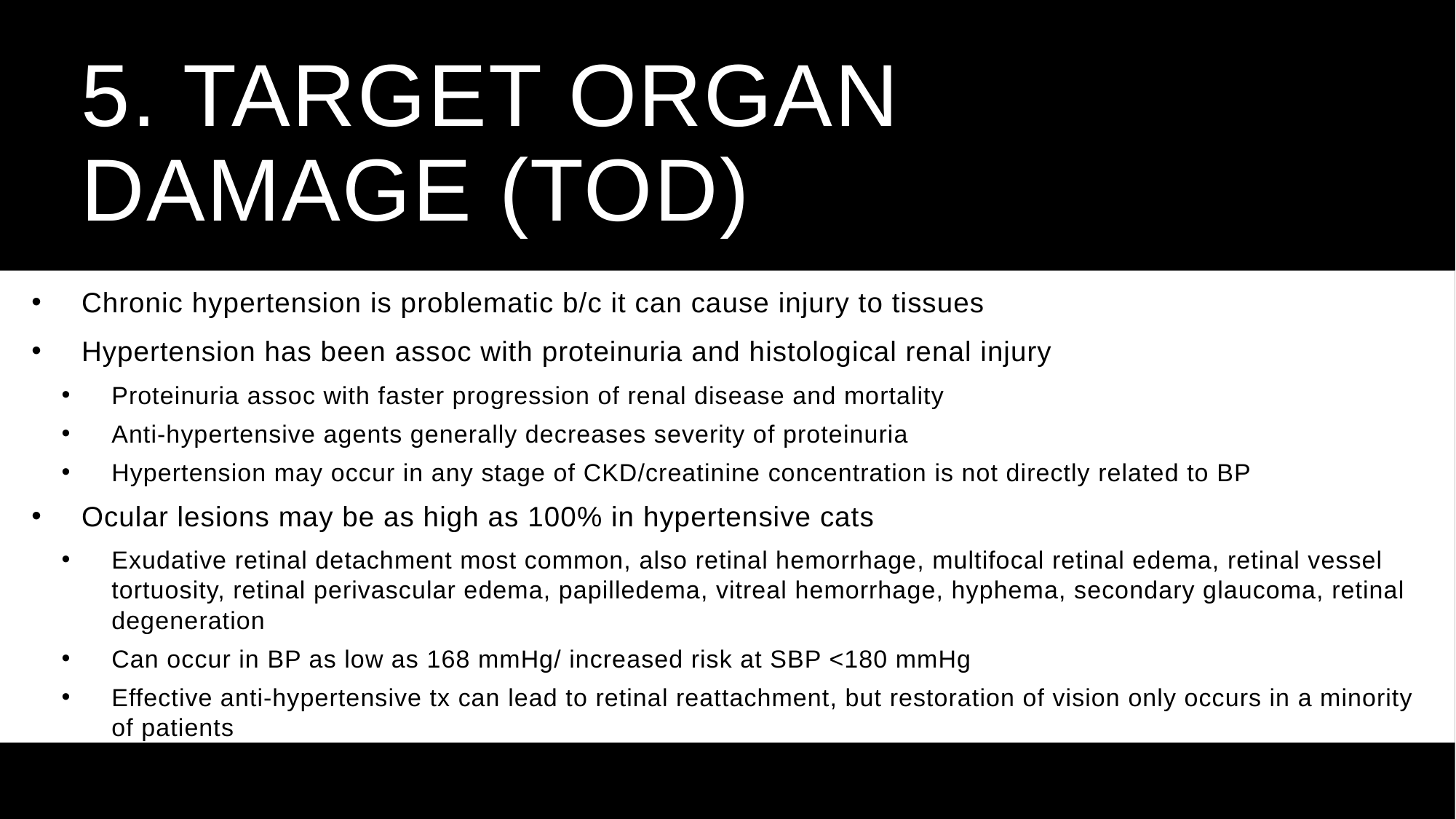

# 5. Target organ damage (TOD)

Chronic hypertension is problematic b/c it can cause injury to tissues
Hypertension has been assoc with proteinuria and histological renal injury
Proteinuria assoc with faster progression of renal disease and mortality
Anti-hypertensive agents generally decreases severity of proteinuria
Hypertension may occur in any stage of CKD/creatinine concentration is not directly related to BP
Ocular lesions may be as high as 100% in hypertensive cats
Exudative retinal detachment most common, also retinal hemorrhage, multifocal retinal edema, retinal vessel tortuosity, retinal perivascular edema, papilledema, vitreal hemorrhage, hyphema, secondary glaucoma, retinal degeneration
Can occur in BP as low as 168 mmHg/ increased risk at SBP <180 mmHg
Effective anti-hypertensive tx can lead to retinal reattachment, but restoration of vision only occurs in a minority of patients